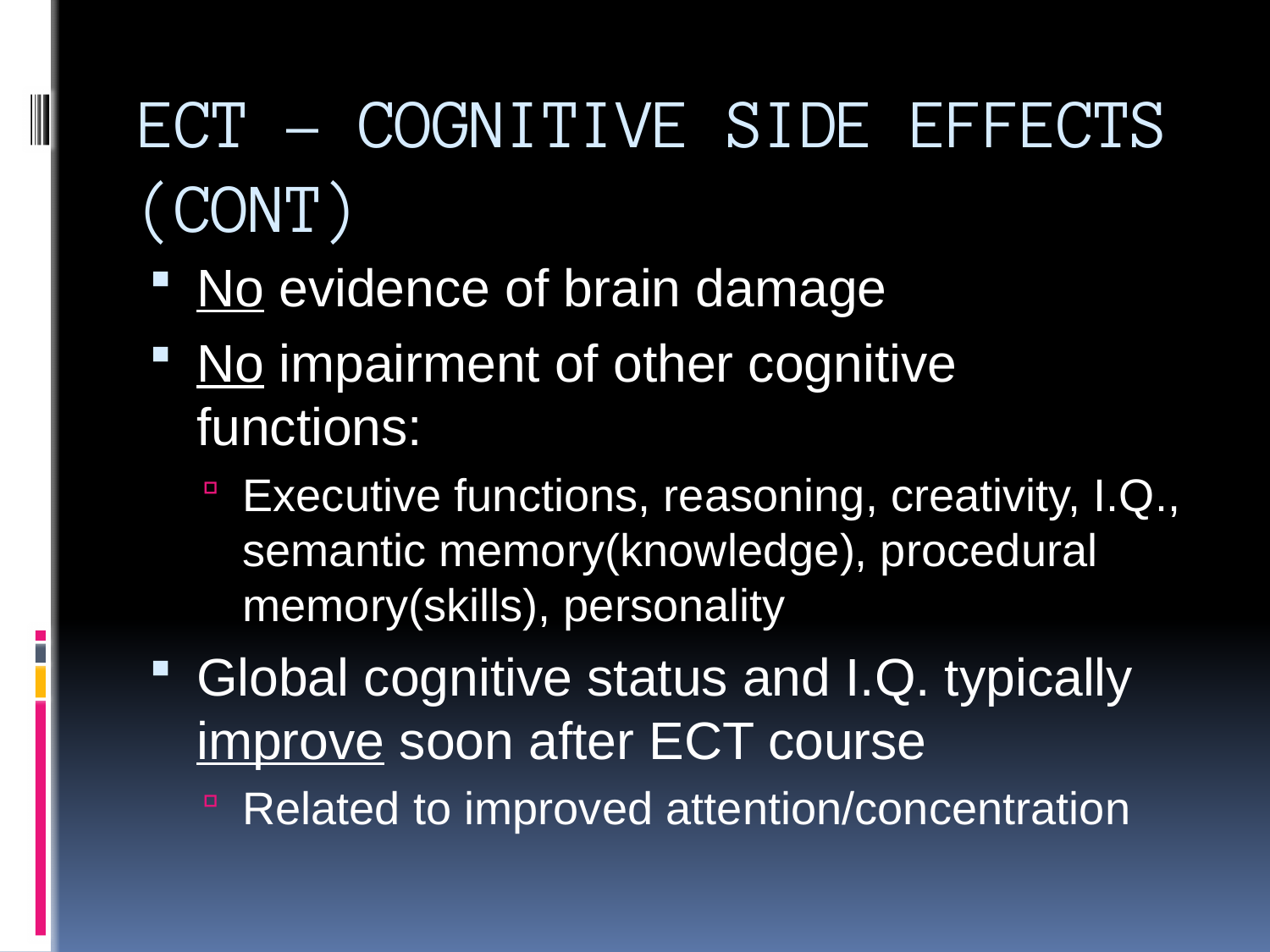

# ECT – COGNITIVE SIDE EFFECTS (CONT)
No evidence of brain damage
No impairment of other cognitive functions:
Executive functions, reasoning, creativity, I.Q., semantic memory(knowledge), procedural memory(skills), personality
Global cognitive status and I.Q. typically improve soon after ECT course
Related to improved attention/concentration